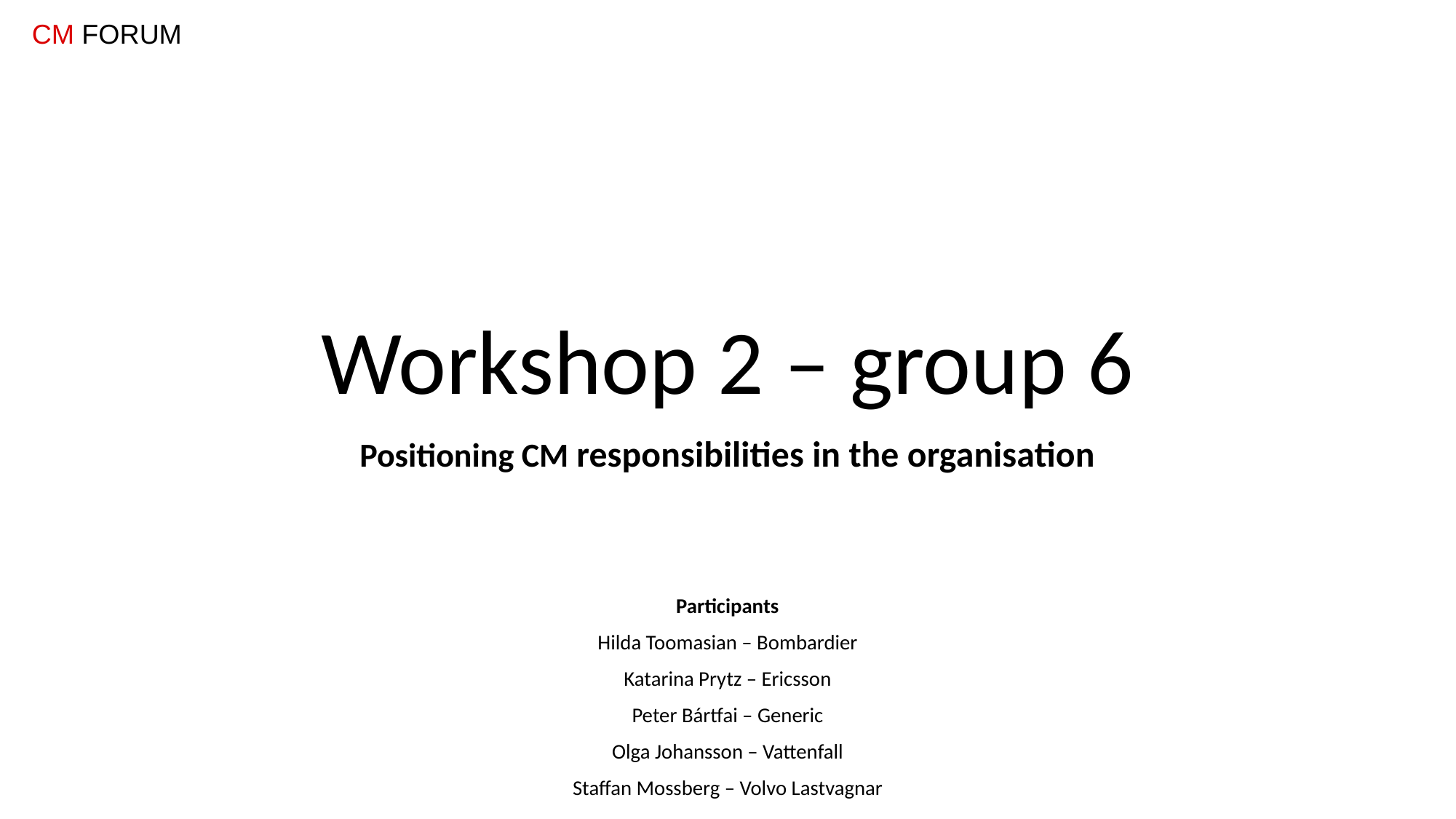

CM FORUM
# Workshop 2 – group 6
Positioning CM responsibilities in the organisation

Participants
Hilda Toomasian – Bombardier
Katarina Prytz – Ericsson
Peter Bártfai – Generic
Olga Johansson – Vattenfall
Staffan Mossberg – Volvo Lastvagnar